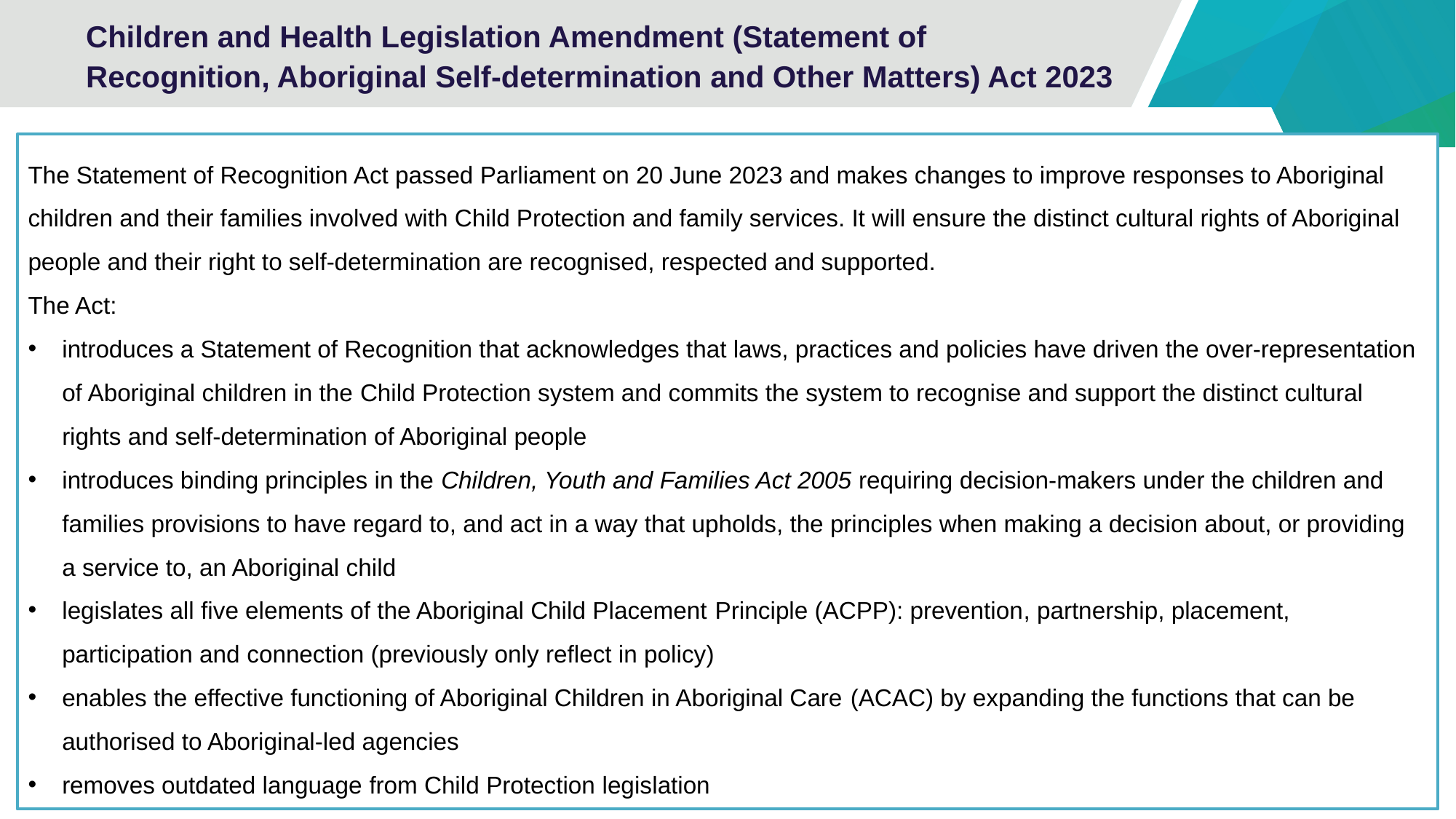

# Children and Health Legislation Amendment (Statement of Recognition, Aboriginal Self-determination and Other Matters) Act 2023
The Statement of Recognition Act passed Parliament on 20 June 2023 and makes changes to improve responses to Aboriginal children and their families involved with Child Protection and family services. It will ensure the distinct cultural rights of Aboriginal people and their right to self-determination are recognised, respected and supported.
The Act:
introduces a Statement of Recognition that acknowledges that laws, practices and policies have driven the over‐representation of Aboriginal children in the Child Protection system and commits the system to recognise and support the distinct cultural rights and self‐determination of Aboriginal people
introduces binding principles in the Children, Youth and Families Act 2005 requiring decision-makers under the children and families provisions to have regard to, and act in a way that upholds, the principles when making a decision about, or providing a service to, an Aboriginal child
legislates all five elements of the Aboriginal Child Placement Principle (ACPP): prevention, partnership, placement, participation and connection (previously only reflect in policy)
enables the effective functioning of Aboriginal Children in Aboriginal Care (ACAC) by expanding the functions that can be authorised to Aboriginal-led agencies
removes outdated language from Child Protection legislation